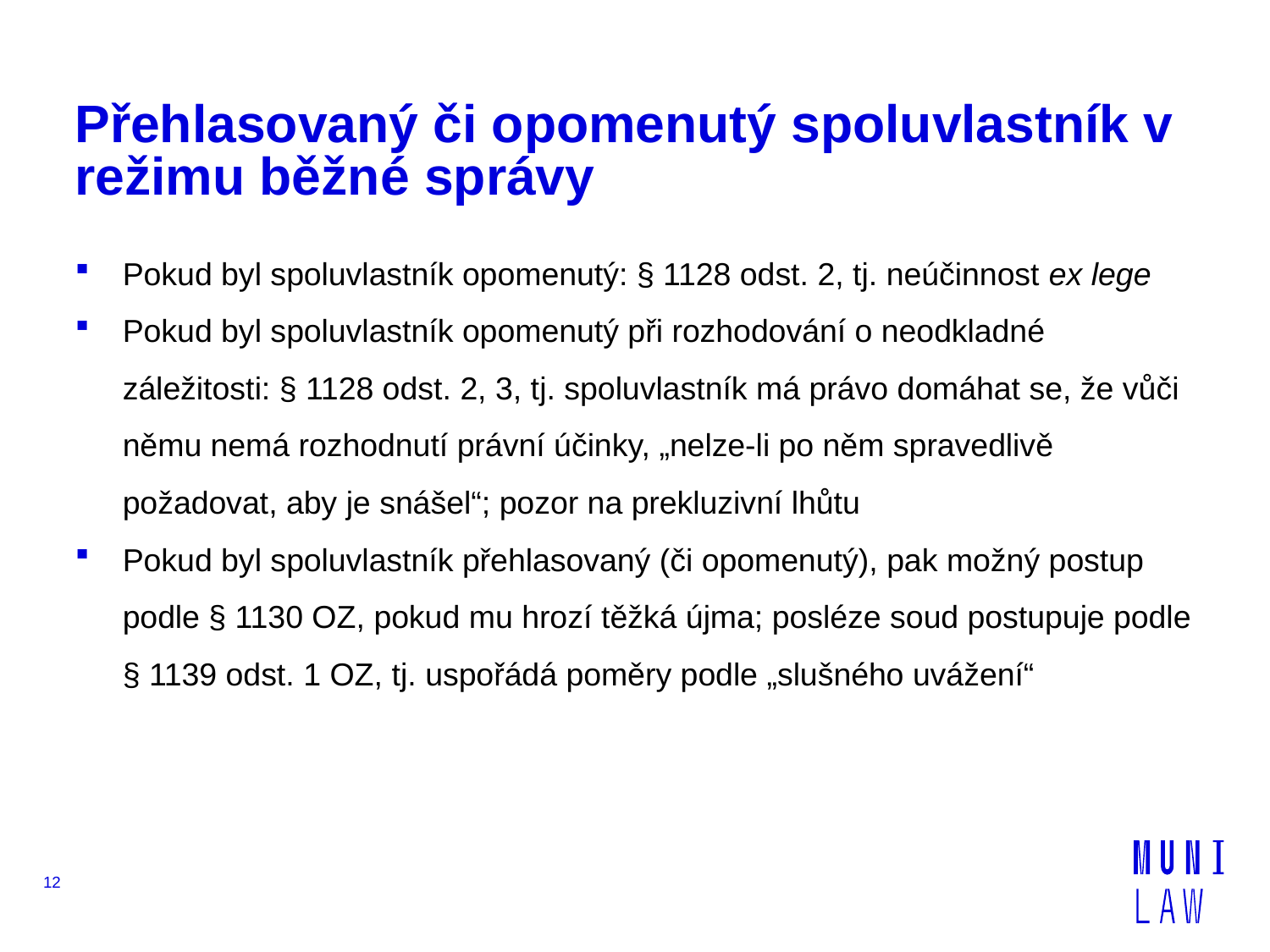

# Přehlasovaný či opomenutý spoluvlastník v režimu běžné správy
Pokud byl spoluvlastník opomenutý: § 1128 odst. 2, tj. neúčinnost ex lege
Pokud byl spoluvlastník opomenutý při rozhodování o neodkladné záležitosti: § 1128 odst. 2, 3, tj. spoluvlastník má právo domáhat se, že vůči němu nemá rozhodnutí právní účinky, „nelze-li po něm spravedlivě požadovat, aby je snášel“; pozor na prekluzivní lhůtu
Pokud byl spoluvlastník přehlasovaný (či opomenutý), pak možný postup podle § 1130 OZ, pokud mu hrozí těžká újma; posléze soud postupuje podle § 1139 odst. 1 OZ, tj. uspořádá poměry podle „slušného uvážení“
12